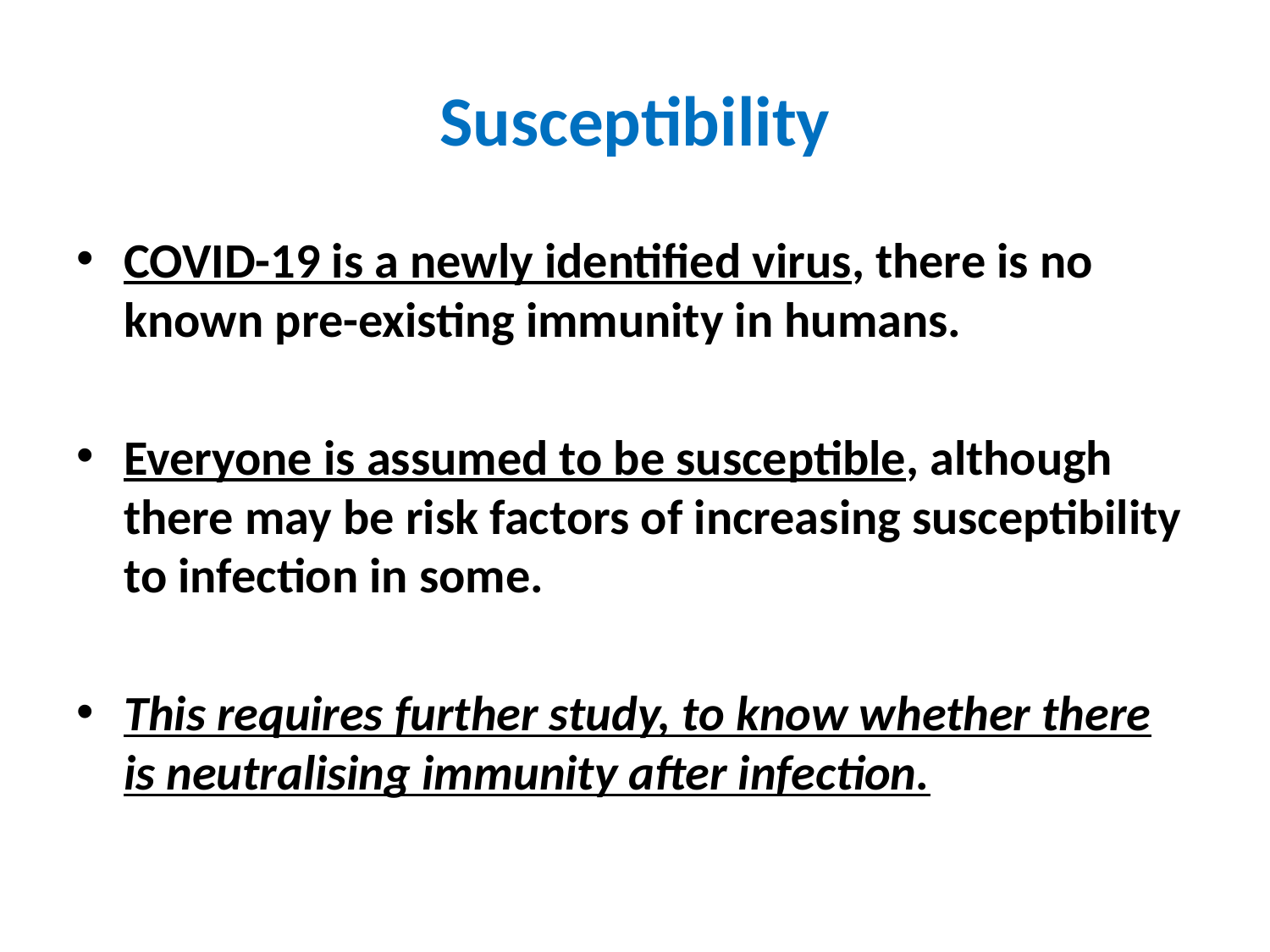

# Susceptibility
COVID-19 is a newly identified virus, there is no known pre-existing immunity in humans.

Everyone is assumed to be susceptible, although there may be risk factors of increasing susceptibility to infection in some.

This requires further study, to know whether there is neutralising immunity after infection.